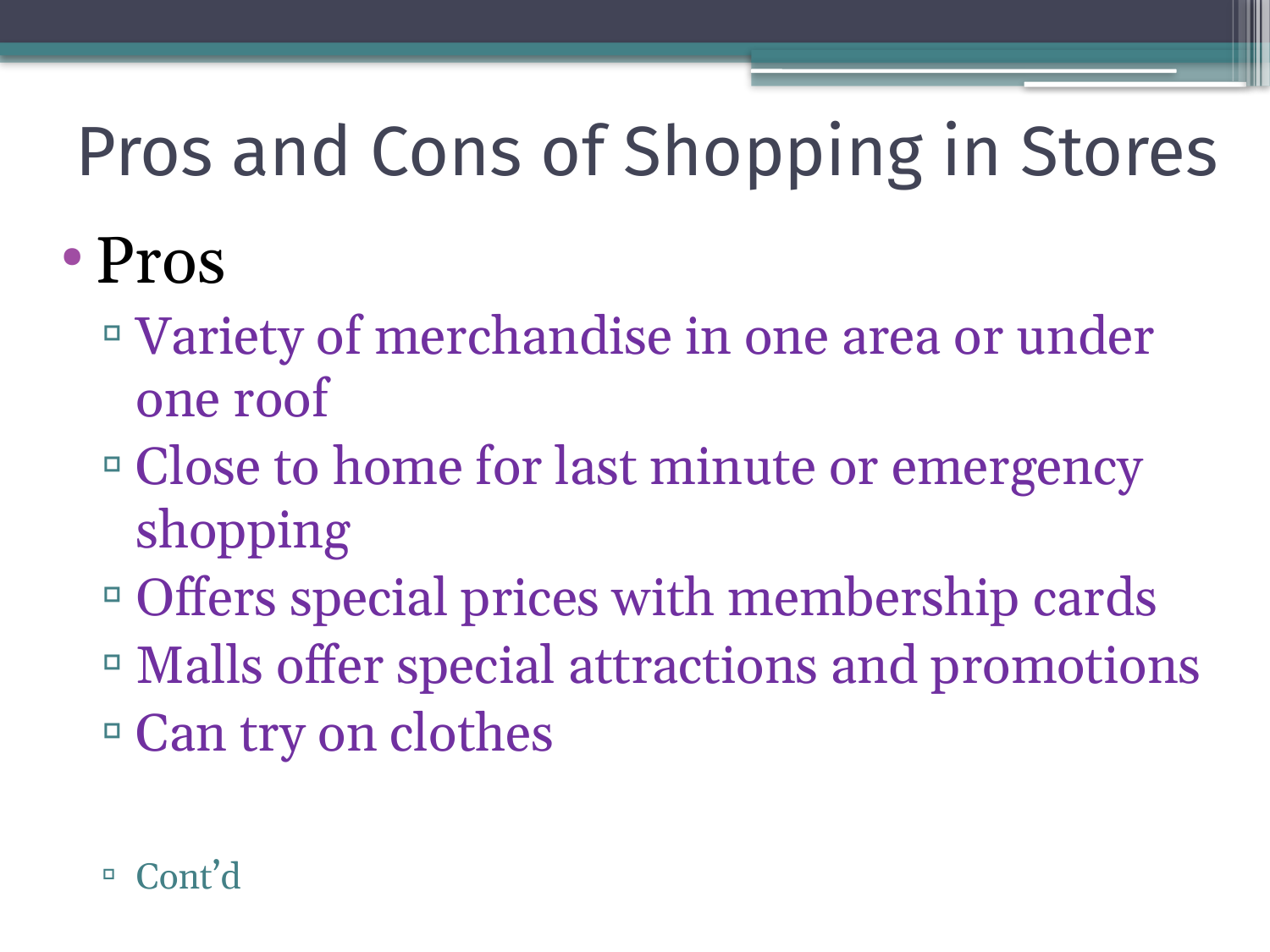

# Pros and Cons of Shopping in Stores
Pros
Variety of merchandise in one area or under one roof
Close to home for last minute or emergency shopping
Offers special prices with membership cards
Malls offer special attractions and promotions
Can try on clothes

Cont’d